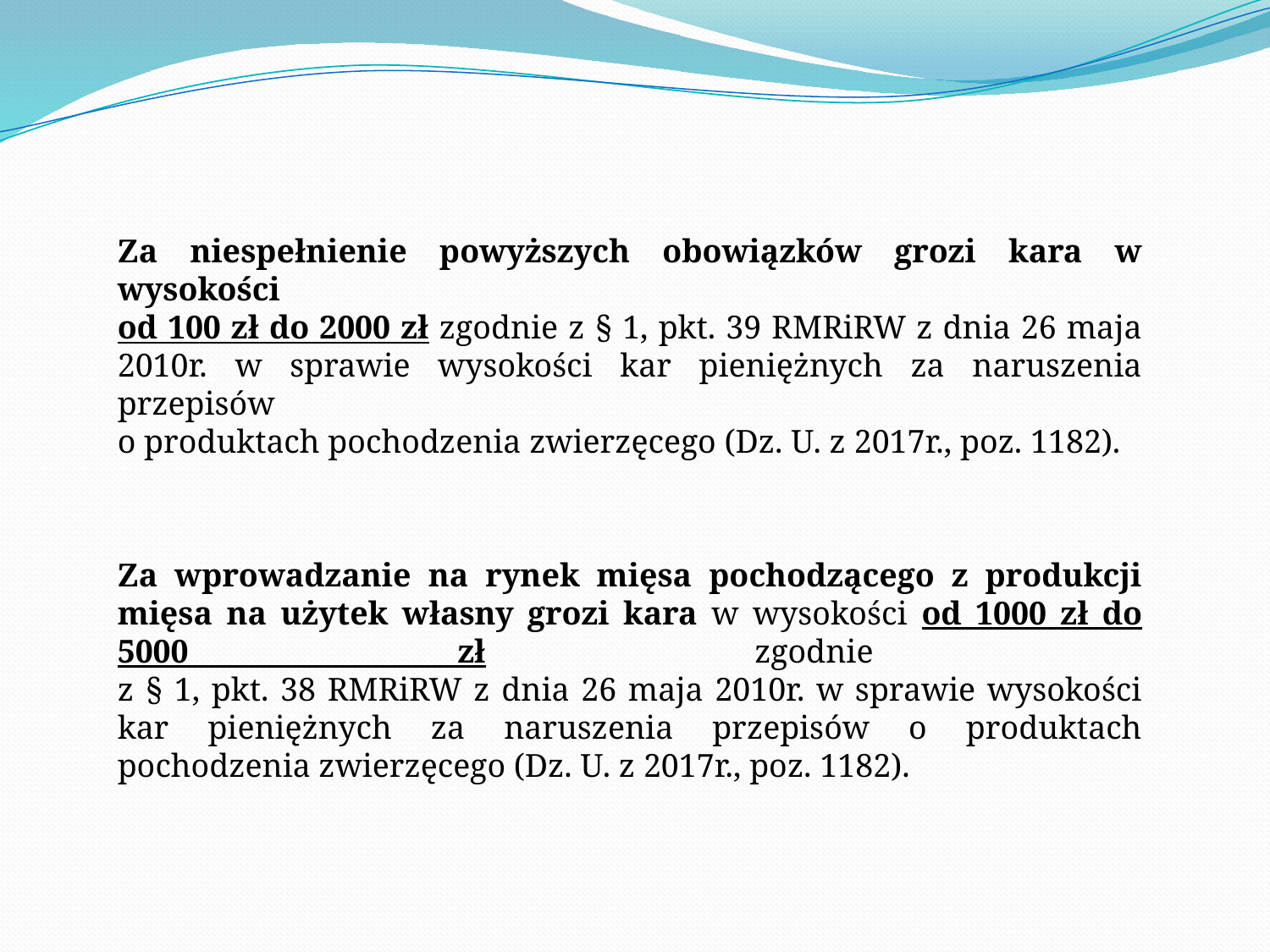

Za niespełnienie powyższych obowiązków grozi kara w wysokości
od 100 zł do 2000 zł zgodnie z § 1, pkt. 39 RMRiRW z dnia 26 maja 2010r. w sprawie wysokości kar pieniężnych za naruszenia przepisów
o produktach pochodzenia zwierzęcego (Dz. U. z 2017r., poz. 1182).

Za wprowadzanie na rynek mięsa pochodzącego z produkcji mięsa na użytek własny grozi kara w wysokości od 1000 zł do 5000 zł zgodnie
z § 1, pkt. 38 RMRiRW z dnia 26 maja 2010r. w sprawie wysokości kar pieniężnych za naruszenia przepisów o produktach pochodzenia zwierzęcego (Dz. U. z 2017r., poz. 1182).